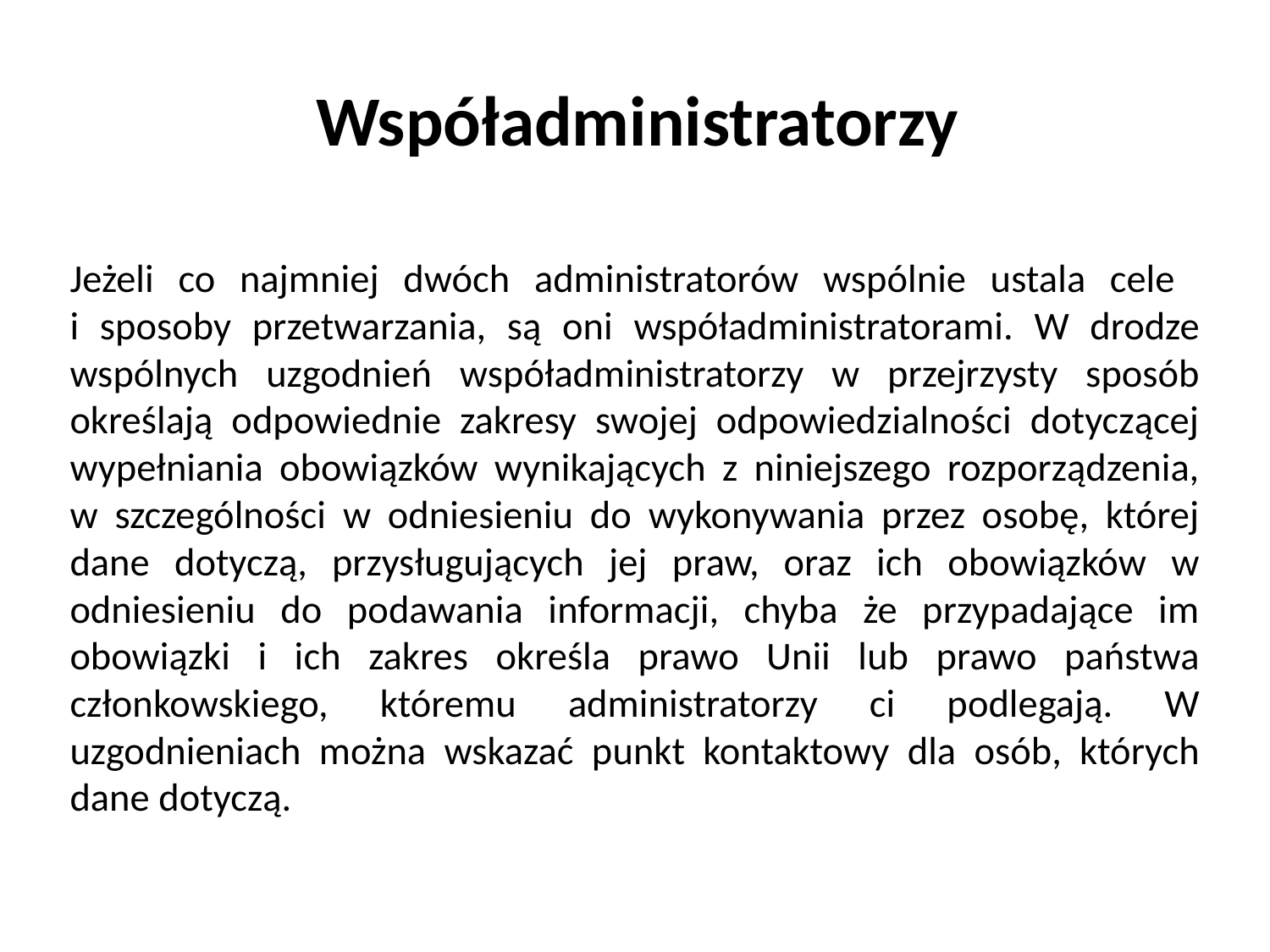

Współadministratorzy
Jeżeli co najmniej dwóch administratorów wspólnie ustala cele
i sposoby przetwarzania, są oni współadministratorami. W drodze wspólnych uzgodnień współadministratorzy w przejrzysty sposób określają odpowiednie zakresy swojej odpowiedzialności dotyczącej wypełniania obowiązków wynikających z niniejszego rozporządzenia, w szczególności w odniesieniu do wykonywania przez osobę, której dane dotyczą, przysługujących jej praw, oraz ich obowiązków w odniesieniu do podawania informacji, chyba że przypadające im obowiązki i ich zakres określa prawo Unii lub prawo państwa członkowskiego, któremu administratorzy ci podlegają. W uzgodnieniach można wskazać punkt kontaktowy dla osób, których dane dotyczą.